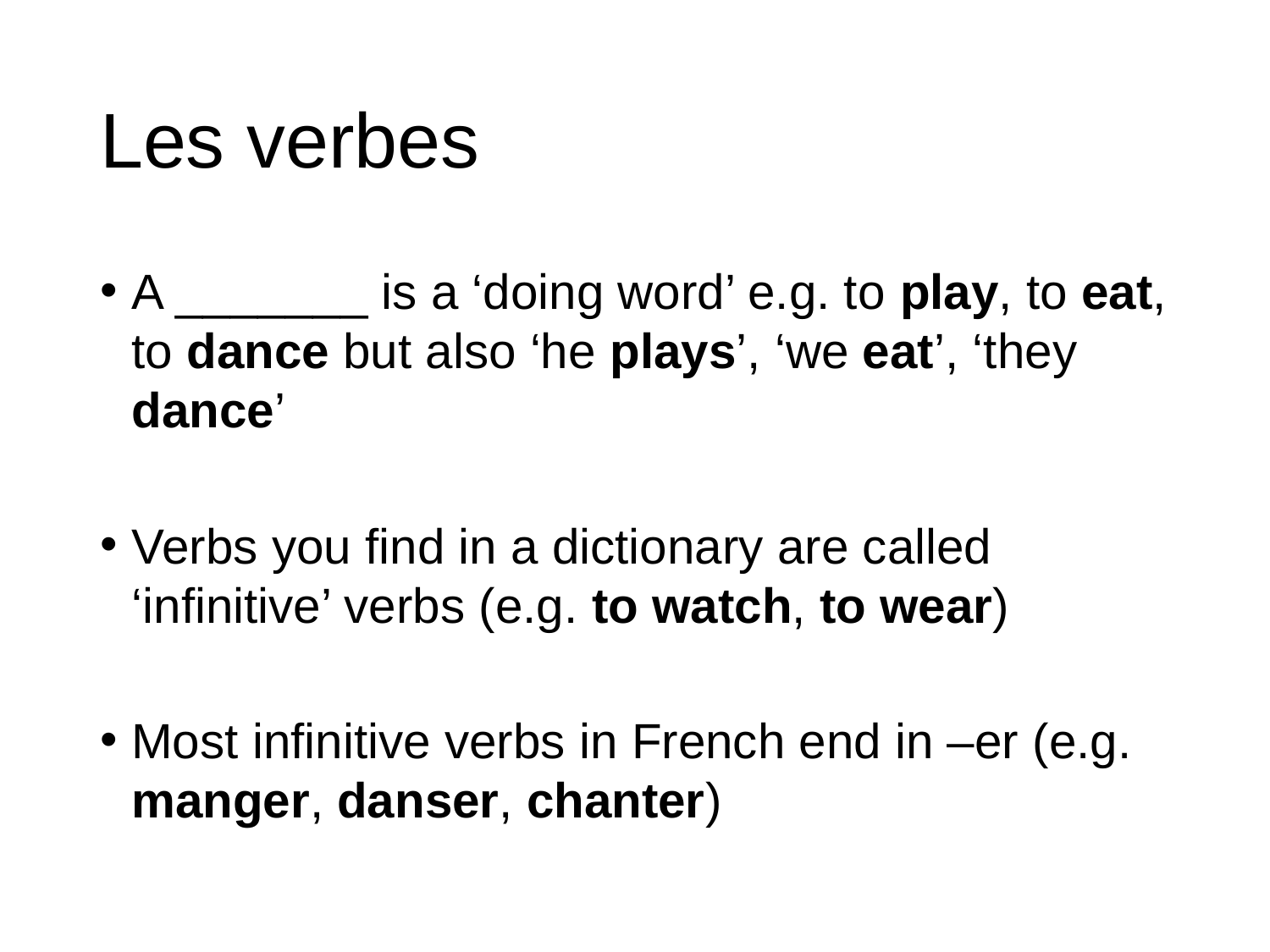

# Les verbes
A _______ is a ‘doing word’ e.g. to play, to eat, to dance but also ‘he plays’, ‘we eat’, ‘they dance’
Verbs you find in a dictionary are called ‘infinitive’ verbs (e.g. to watch, to wear)
Most infinitive verbs in French end in –er (e.g. manger, danser, chanter)